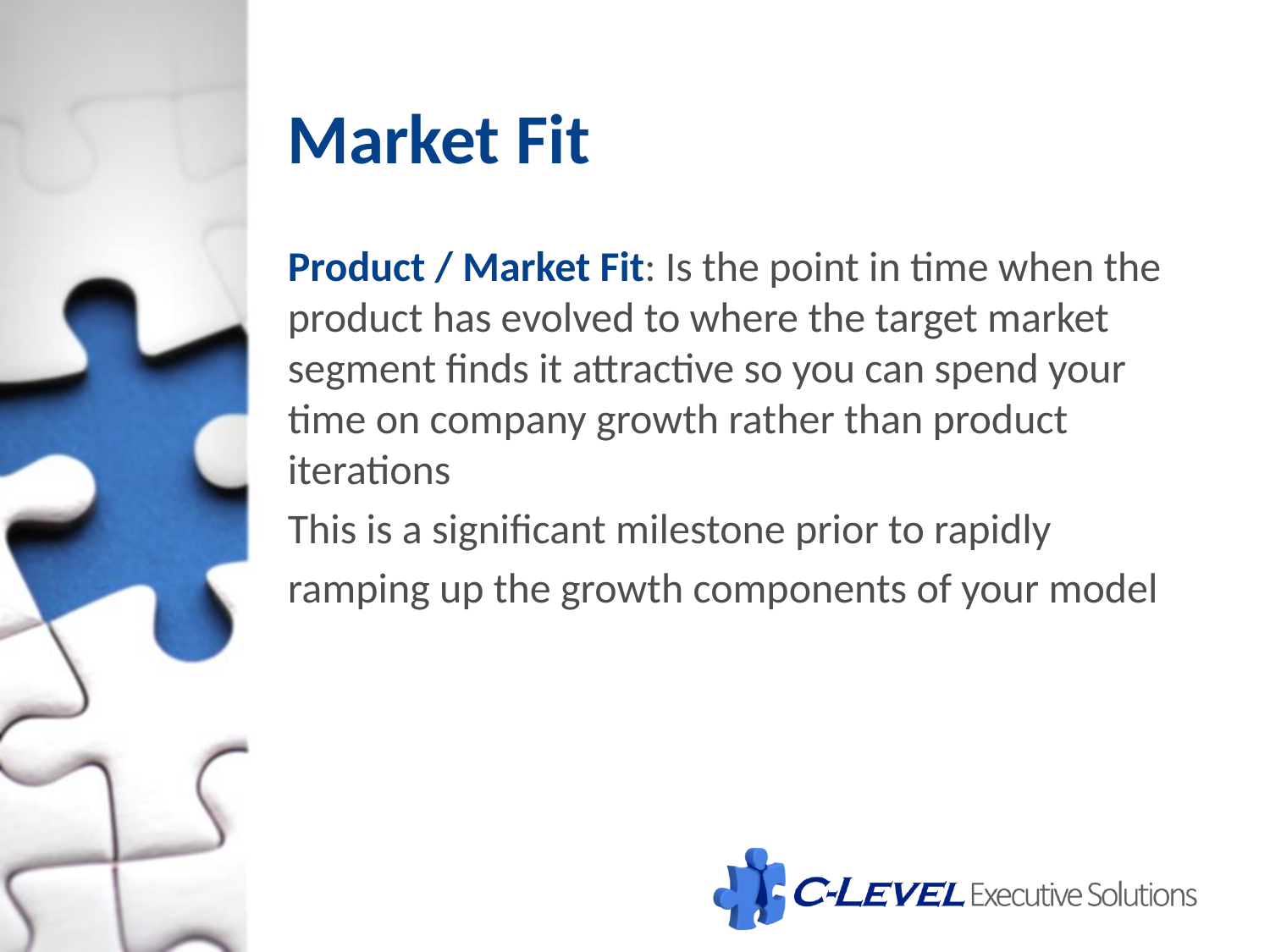

Market Fit
Product / Market Fit: Is the point in time when the product has evolved to where the target market segment finds it attractive so you can spend your time on company growth rather than product iterations
This is a significant milestone prior to rapidly
ramping up the growth components of your model